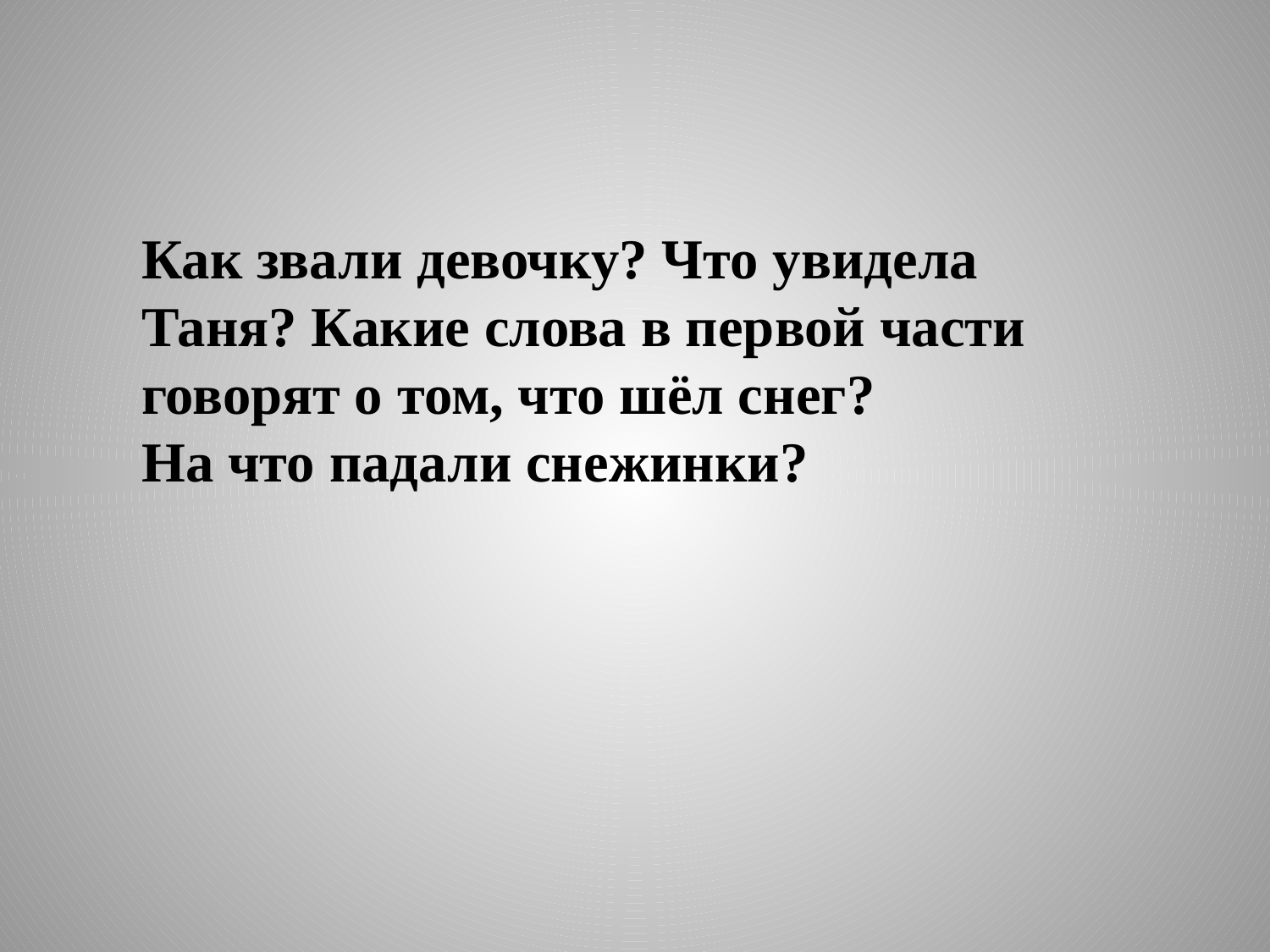

Как звали девочку? Что увидела Таня? Какие слова в первой части говорят о том, что шёл снег?
На что падали снежинки?